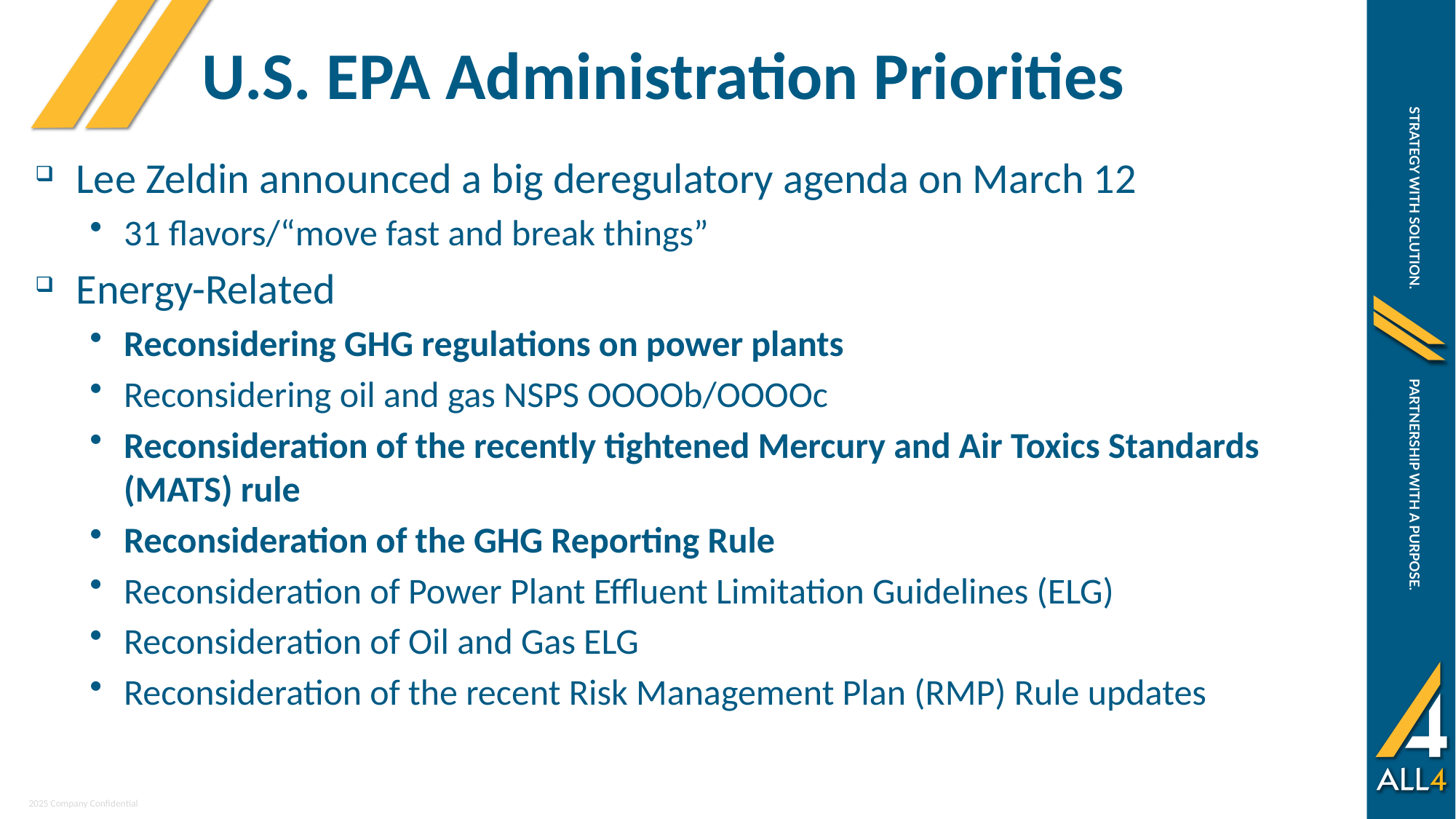

U.S. EPA Administration Priorities
Lee Zeldin announced a big deregulatory agenda on March 12
31 flavors/“move fast and break things”
Energy-Related
Reconsidering GHG regulations on power plants
Reconsidering oil and gas NSPS OOOOb/OOOOc
Reconsideration of the recently tightened Mercury and Air Toxics Standards (MATS) rule
Reconsideration of the GHG Reporting Rule
Reconsideration of Power Plant Effluent Limitation Guidelines (ELG)
Reconsideration of Oil and Gas ELG
Reconsideration of the recent Risk Management Plan (RMP) Rule updates